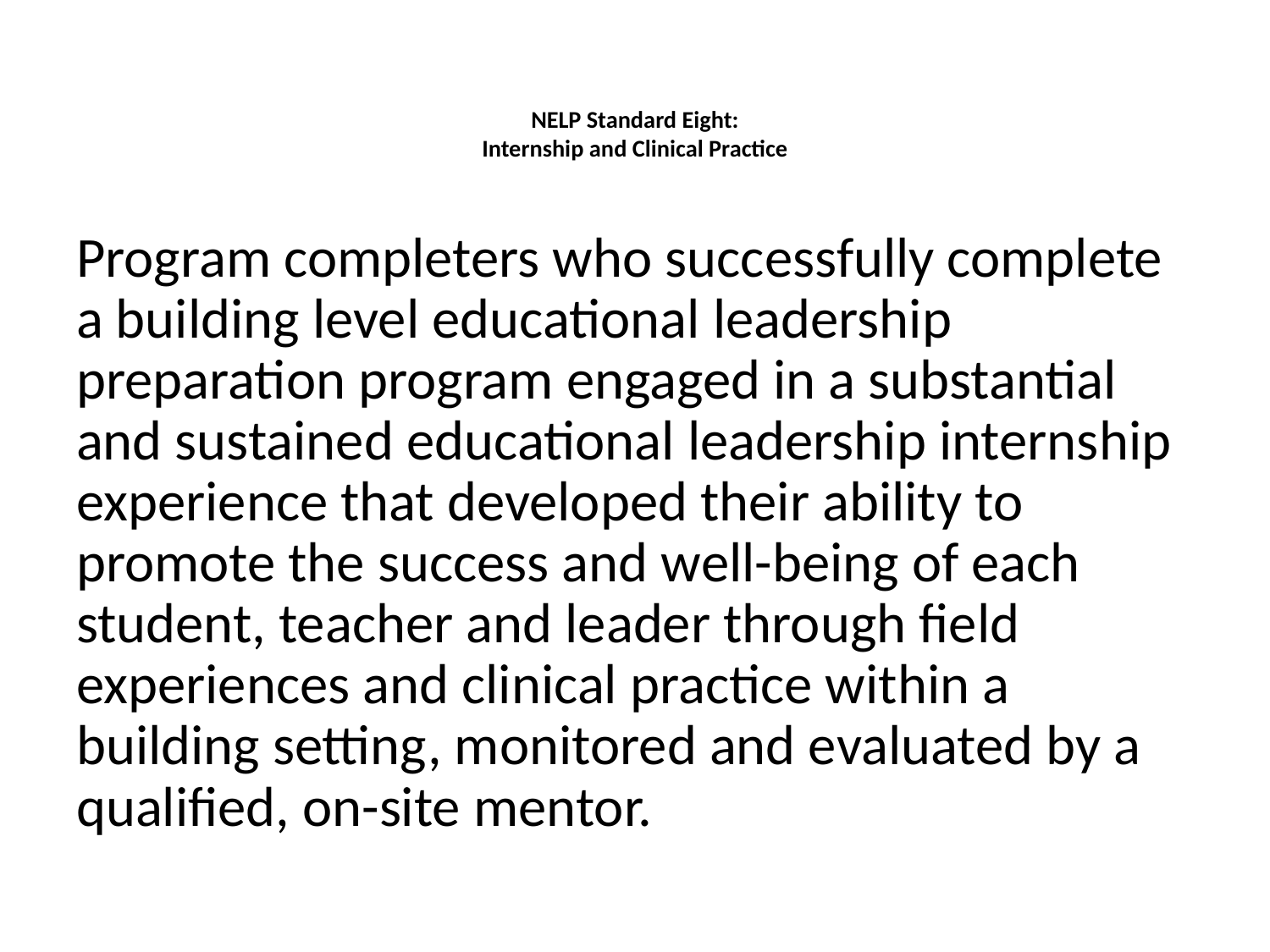

# NELP Standard Eight: Internship and Clinical Practice
Program completers who successfully complete a building level educational leadership preparation program engaged in a substantial and sustained educational leadership internship experience that developed their ability to promote the success and well-being of each student, teacher and leader through field experiences and clinical practice within a building setting, monitored and evaluated by a qualified, on-site mentor.